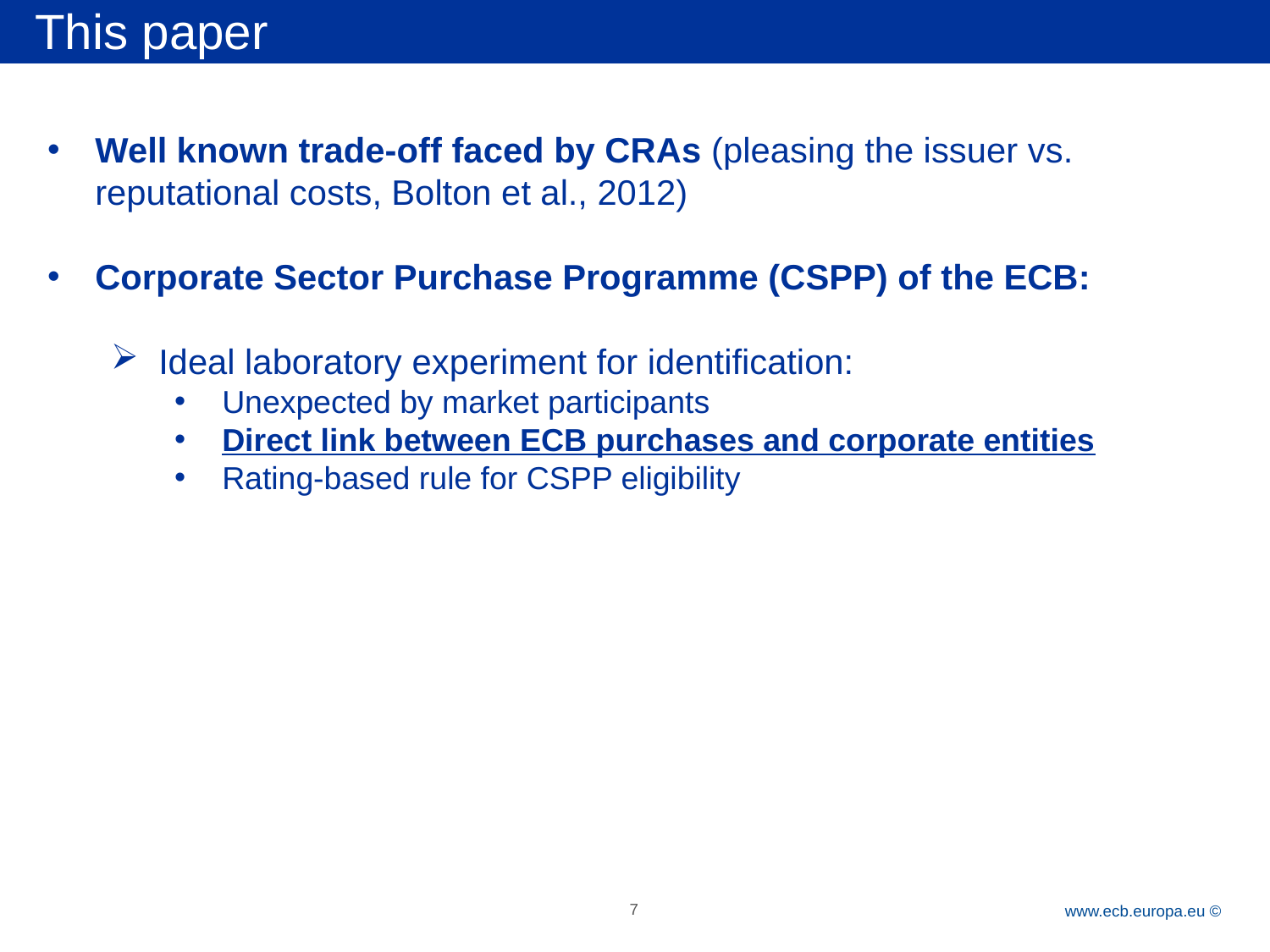

This paper
Well known trade-off faced by CRAs (pleasing the issuer vs. reputational costs, Bolton et al., 2012)

Corporate Sector Purchase Programme (CSPP) of the ECB:

Ideal laboratory experiment for identification:
Unexpected by market participants
Direct link between ECB purchases and corporate entities
Rating-based rule for CSPP eligibility

7